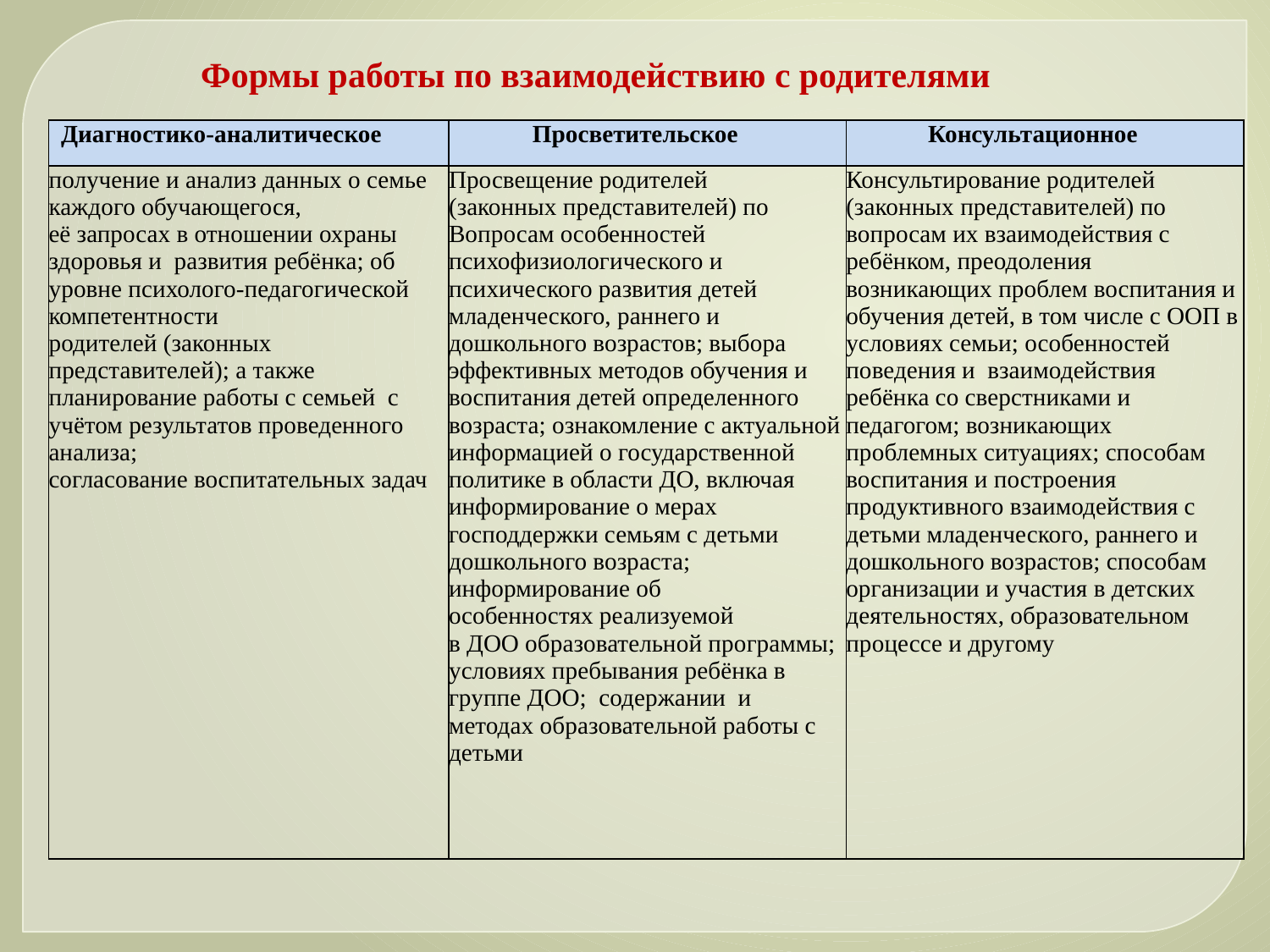

Формы работы по взаимодействию с родителями
| Диагностико-аналитическое | Просветительское |  |  |  |  | Консультационное |  |  |
| --- | --- | --- | --- | --- | --- | --- | --- | --- |
|  |  |  |  |  |  |  |  |  |
| получение и анализ данных о семье каждого обучающегося, её запросах в отношении охраны здоровья и развития ребёнка; об уровне психолого-педагогической компетентности родителей (законных представителей); а также планирование работы с семьей с учётом результатов проведенного анализа; согласование воспитательных задач | Просвещение родителей (законных представителей) по Вопросам особенностей психофизиологического и психического развития детей младенческого, раннего и дошкольного возрастов; выбора эффективных методов обучения и воспитания детей определенного возраста; ознакомление с актуальной информацией о государственной политике в области ДО, включая информирование о мерах господдержки семьям с детьми дошкольного возраста; информирование об особенностях реализуемой в ДОО образовательной программы; условиях пребывания ребёнка в группе ДОО; содержании и методах образовательной работы с детьми |  |  |  |  | Консультирование родителей (законных представителей) по вопросам их взаимодействия с ребёнком, преодоления возникающих проблем воспитания и обучения детей, в том числе с ООП в условиях семьи; особенностей поведения и взаимодействия ребёнка со сверстниками и педагогом; возникающих проблемных ситуациях; способам воспитания и построения продуктивного взаимодействия с детьми младенческого, раннего и дошкольного возрастов; способам организации и участия в детских деятельностях, образовательном процессе и другому |  |  |
|  |  |  |  |  |  |  |  |  |